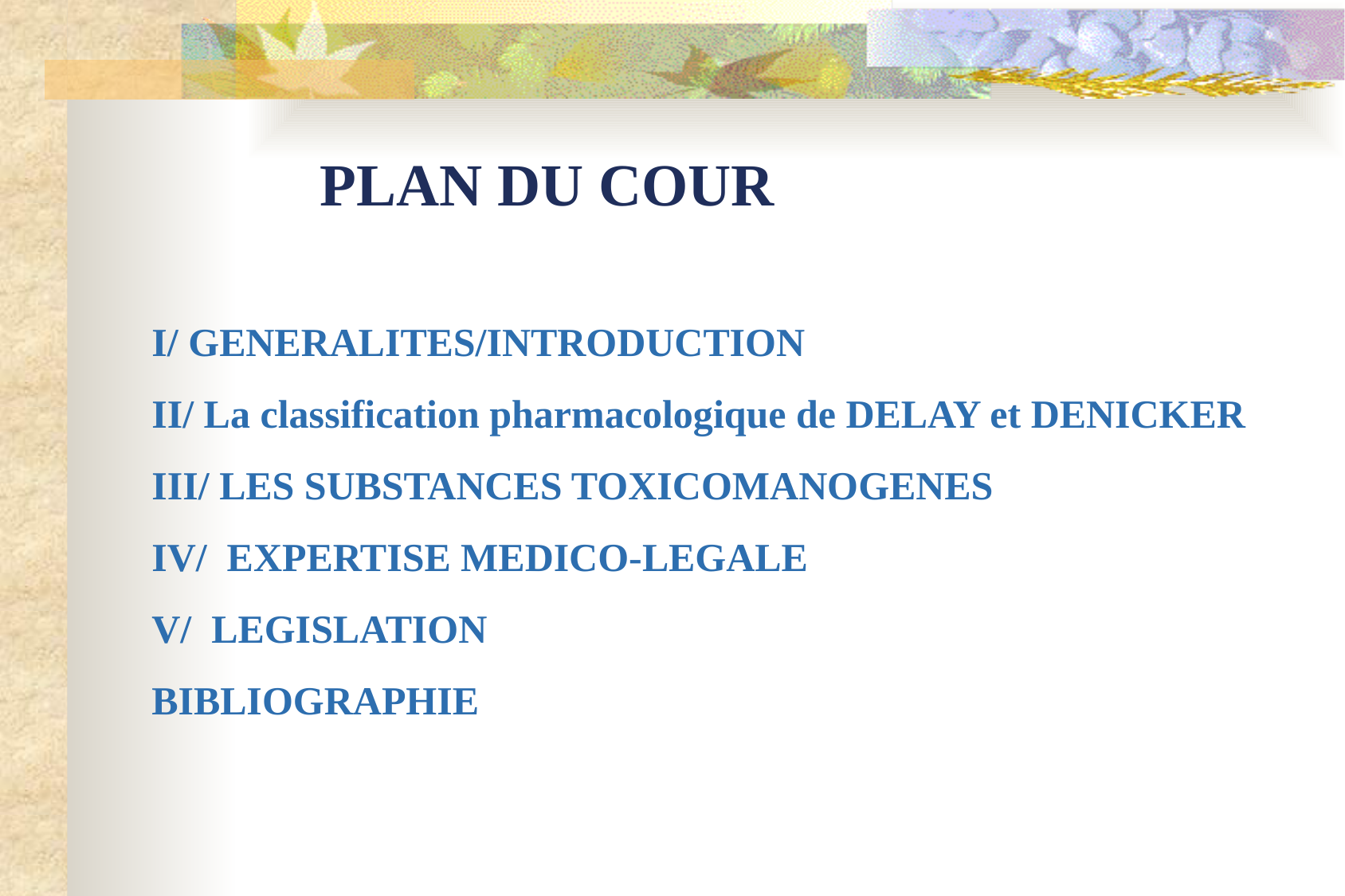

PLAN DU COUR
I/ GENERALITES/INTRODUCTION
II/ La classification pharmacologique de DELAY et DENICKER
III/ LES SUBSTANCES TOXICOMANOGENES
IV/  EXPERTISE MEDICO-LEGALE
V/  LEGISLATION
BIBLIOGRAPHIE